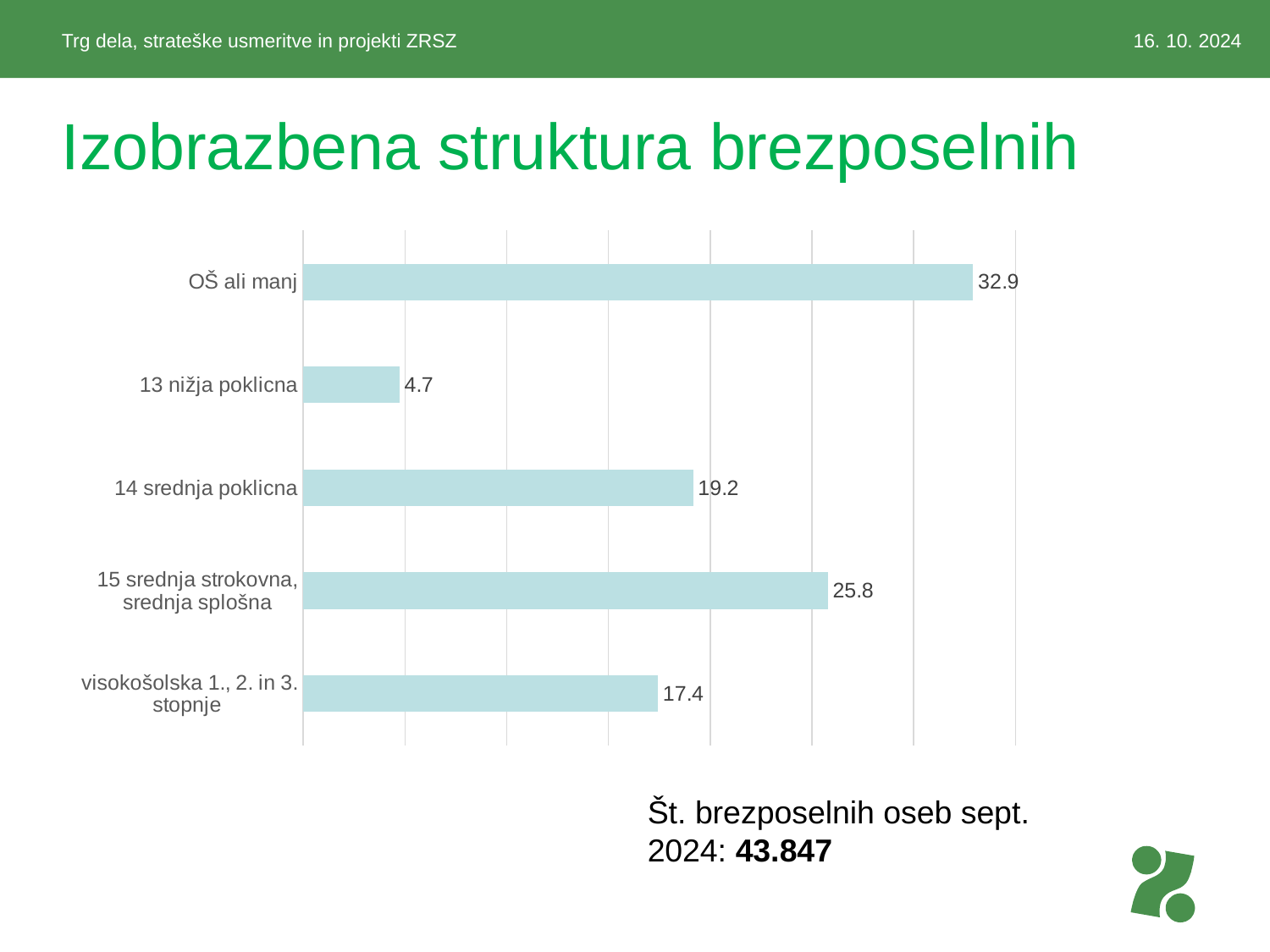

Trg dela, strateške usmeritve in projekti ZRSZ
16. 10. 2024
# Izobrazbena struktura brezposelnih

### Chart

| Category |  |
|---|---|
| OŠ ali manj | 32.909891212625716 |
| 13 nižja poklicna | 4.730084156270668 |
| 14 srednja poklicna | 19.155244372477025 |
| 15 srednja strokovna, srednja splošna | 25.771432481127558 |
| visokošolska 1., 2. in 3. stopnje  | 17.43334777749903 |
Št. brezposelnih oseb sept. 2024: 43.847